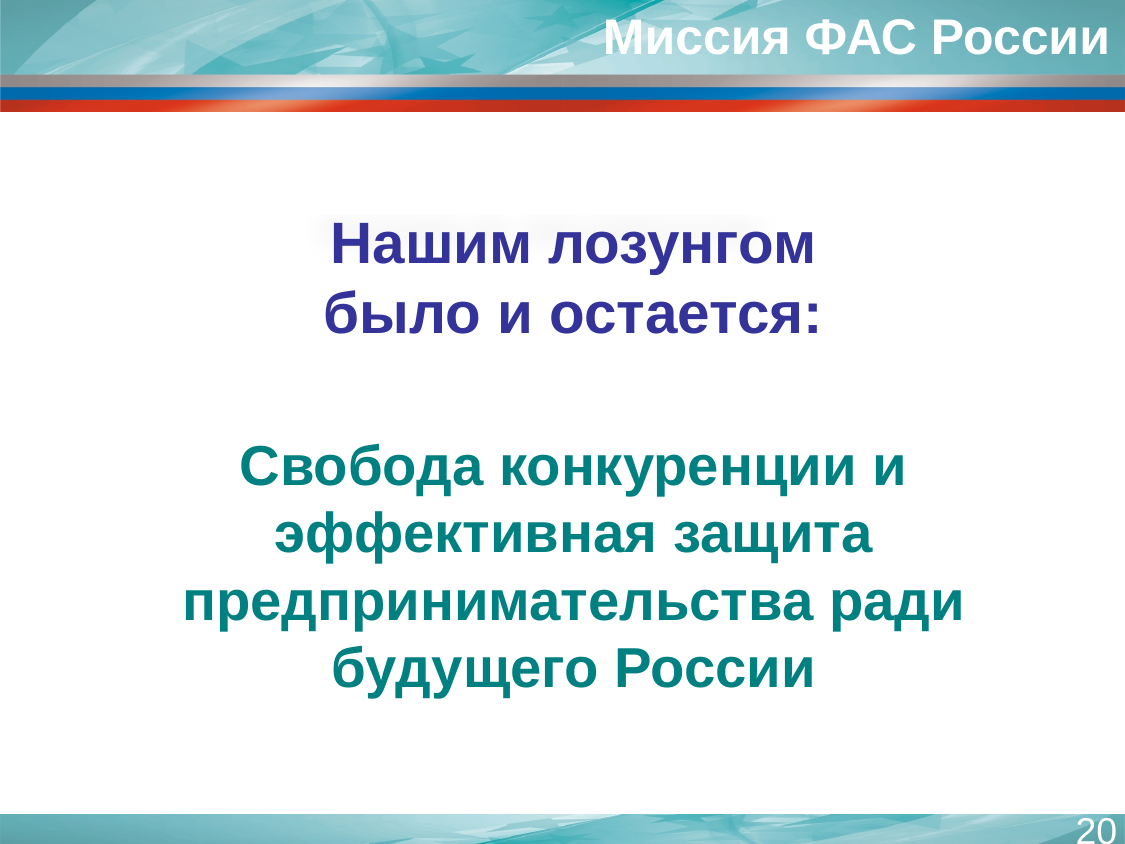

Миссия ФАС России
Нашим лозунгом было и остается:
Свобода конкуренции и эффективная защита предпринимательства ради будущего России
20